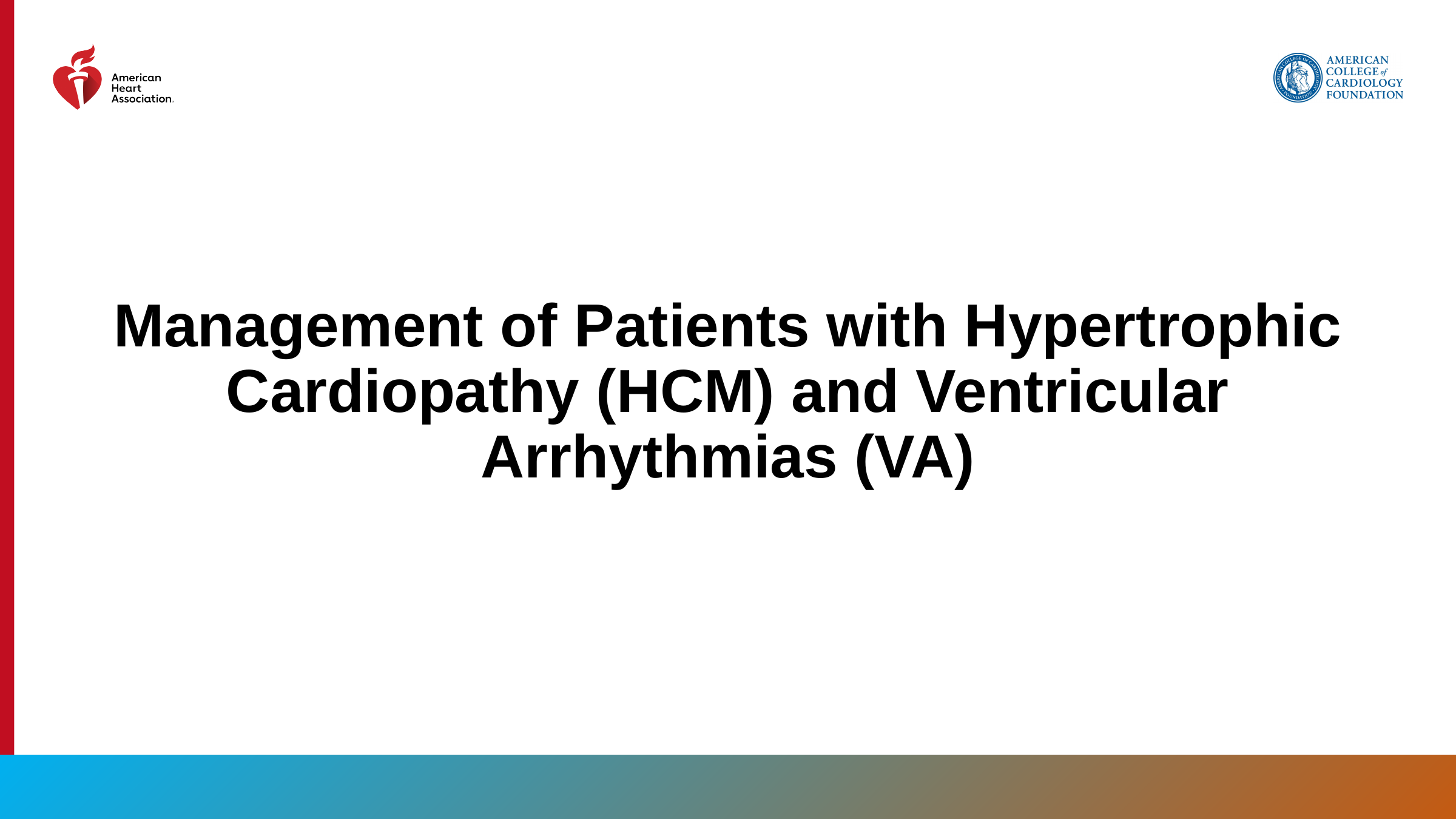

Management of Patients with Hypertrophic Cardiopathy (HCM) and Ventricular Arrhythmias (VA)
87